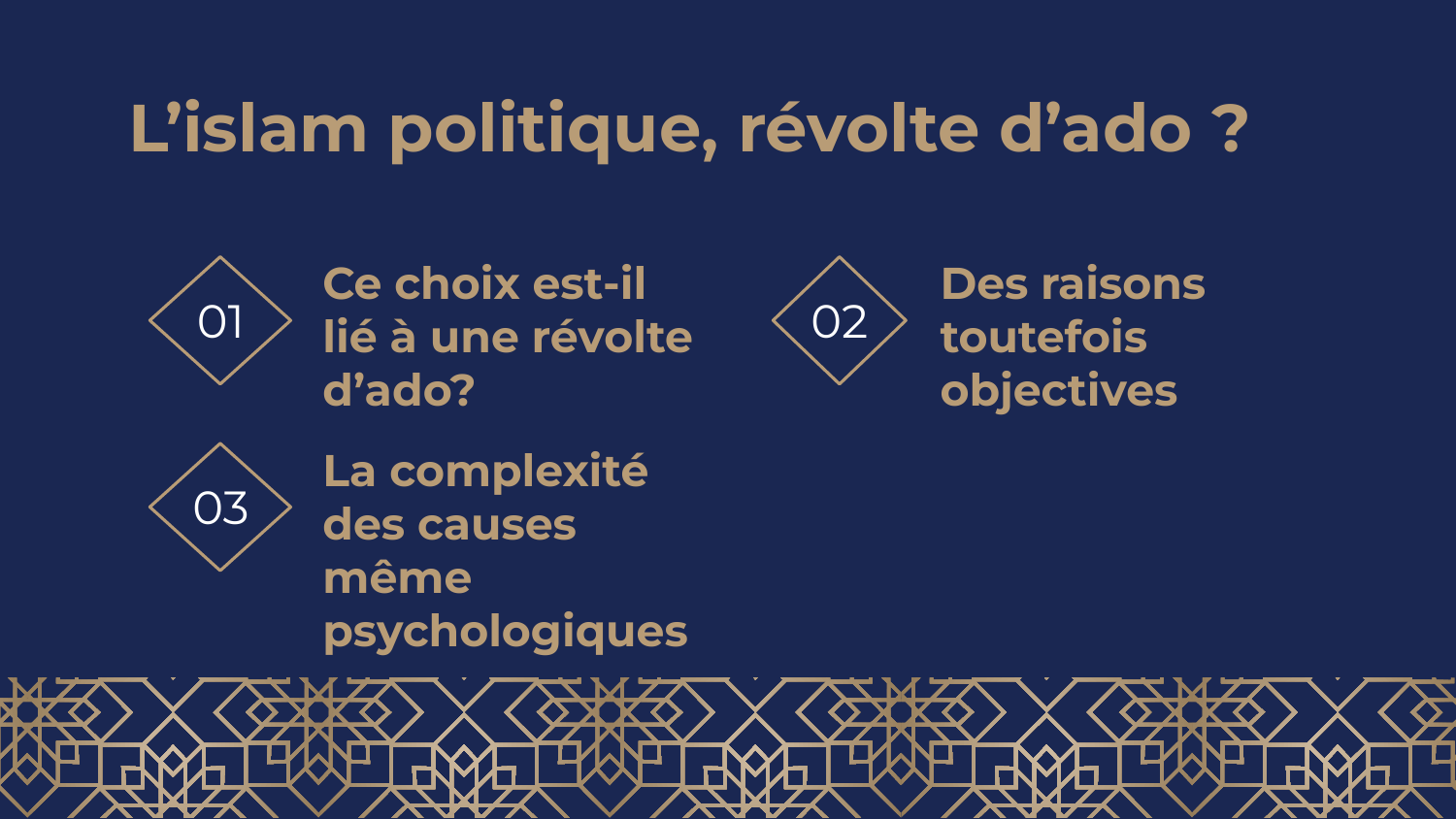

# L’islam politique, révolte d’ado ?
Ce choix est-il lié à une révolte d’ado?
Des raisons toutefois objectives

01
02
La complexité des causes même psychologiques

03